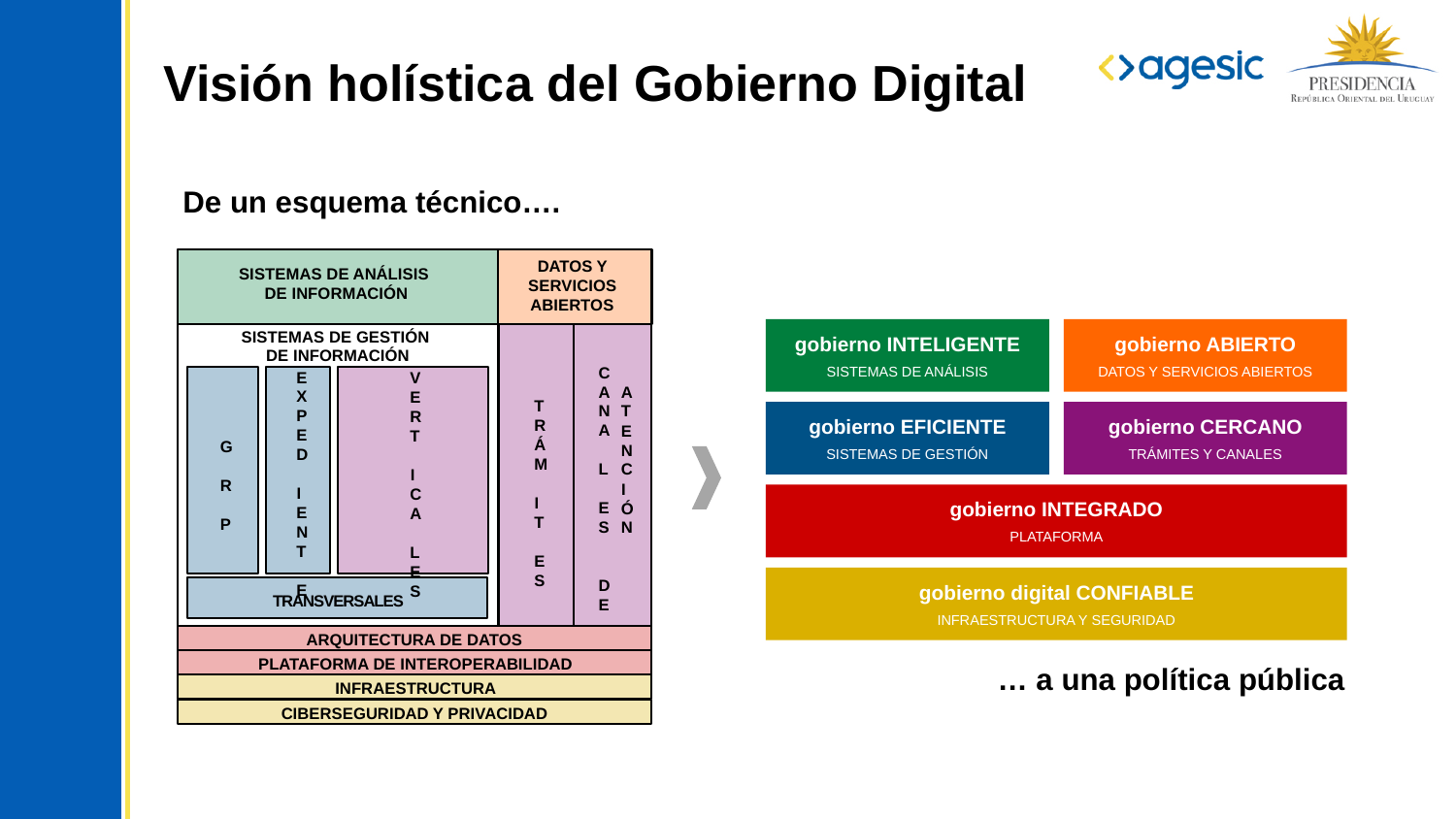

Visión holística del Gobierno Digital
De un esquema técnico….
DATOS Y SERVICIOS ABIERTOS

SISTEMAS DE ANÁLISIS
DE INFORMACIÓN
gobierno INTELIGENTE

SISTEMAS DE ANÁLISIS
gobierno ABIERTO

DATOS Y SERVICIOS ABIERTOS
SISTEMAS DE GESTIÓN
DE INFORMACIÓN

gobierno EFICIENTE

SISTEMAS DE GESTIÓN
gobierno CERCANO

TRÁMITES Y CANALES

C
A
N
A
 L E
S

D
E
A
T
E
N
C
I
Ó
N
E
X
P
E
D
I
E
N
T
E
G
R
P
V
E
R
T
I
C
A
L
E
S
T
R
Á
M
I
T
E
S
gobierno INTEGRADO

PLATAFORMA
gobierno digital CONFIABLE

INFRAESTRUCTURA Y SEGURIDAD

TRANSVERSALES
ARQUITECTURA DE DATOS

PLATAFORMA DE INTEROPERABILIDAD

… a una política pública
INFRAESTRUCTURA

CIBERSEGURIDAD Y PRIVACIDAD